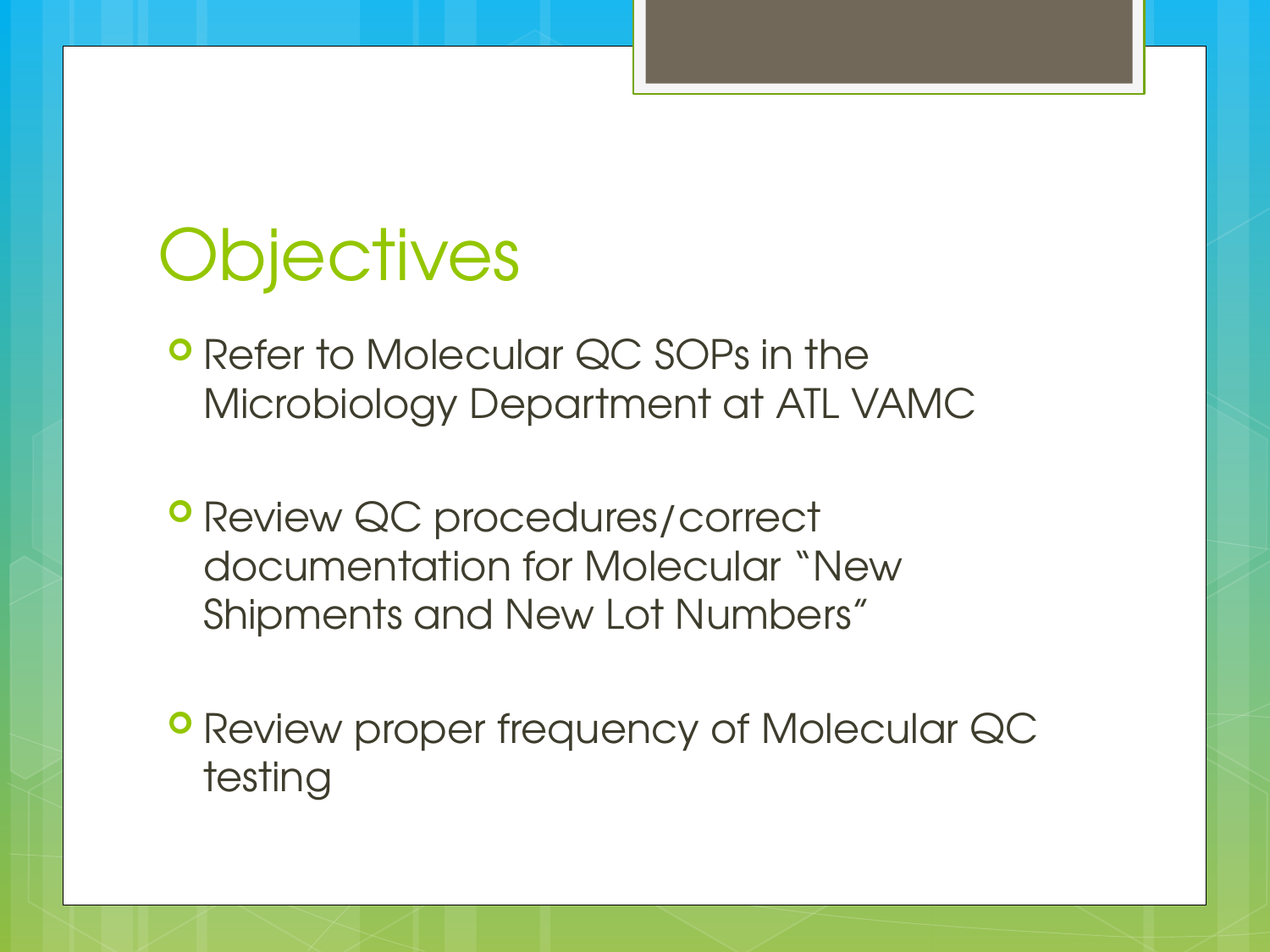

# Objectives
Refer to Molecular QC SOPs in the Microbiology Department at ATL VAMC

Review QC procedures/correct documentation for Molecular “New Shipments and New Lot Numbers”

Review proper frequency of Molecular QC testing